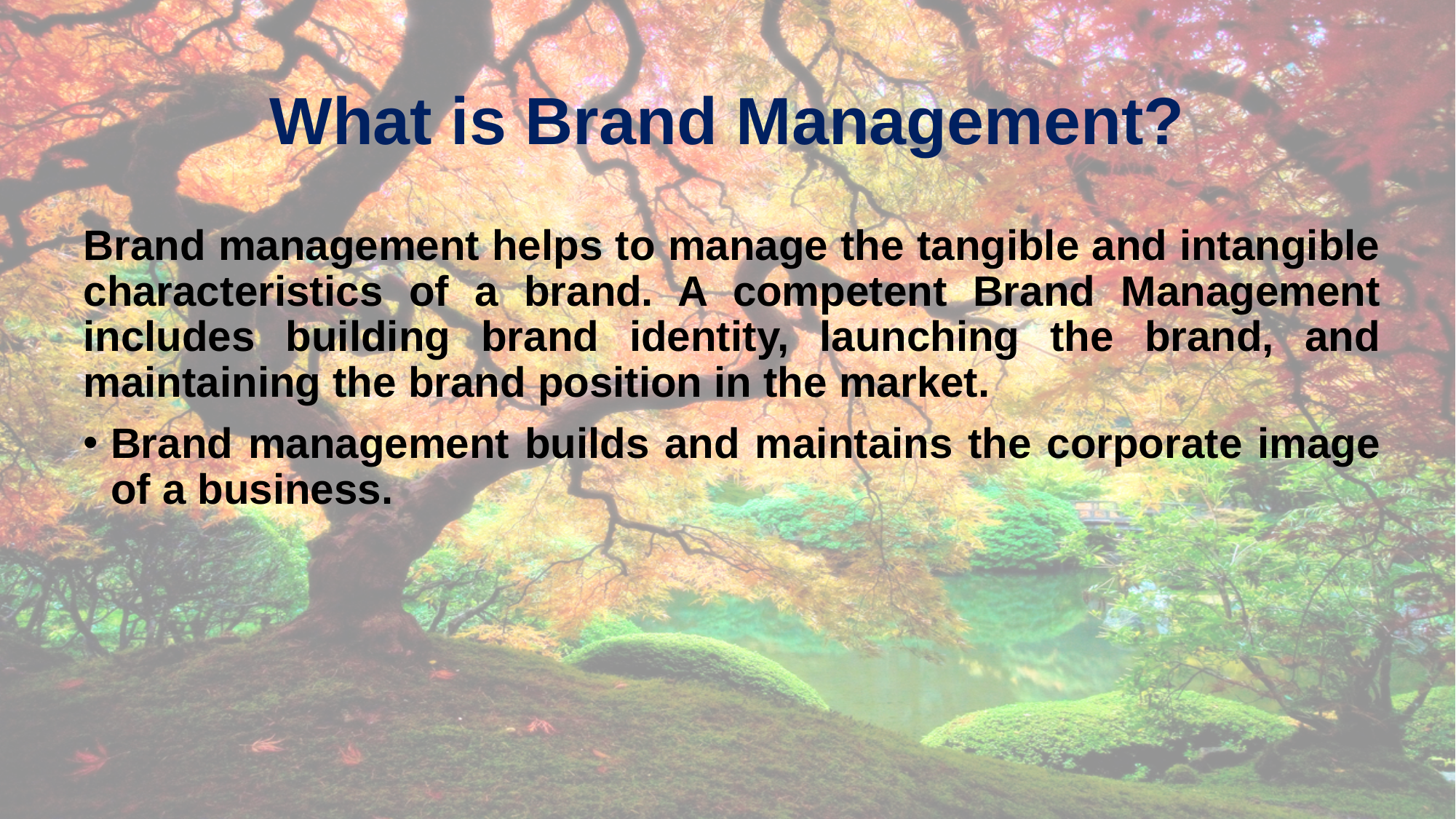

# What is Brand Management?
Brand management helps to manage the tangible and intangible characteristics of a brand. A competent Brand Management includes building brand identity, launching the brand, and maintaining the brand position in the market.
Brand management builds and maintains the corporate image of a business.